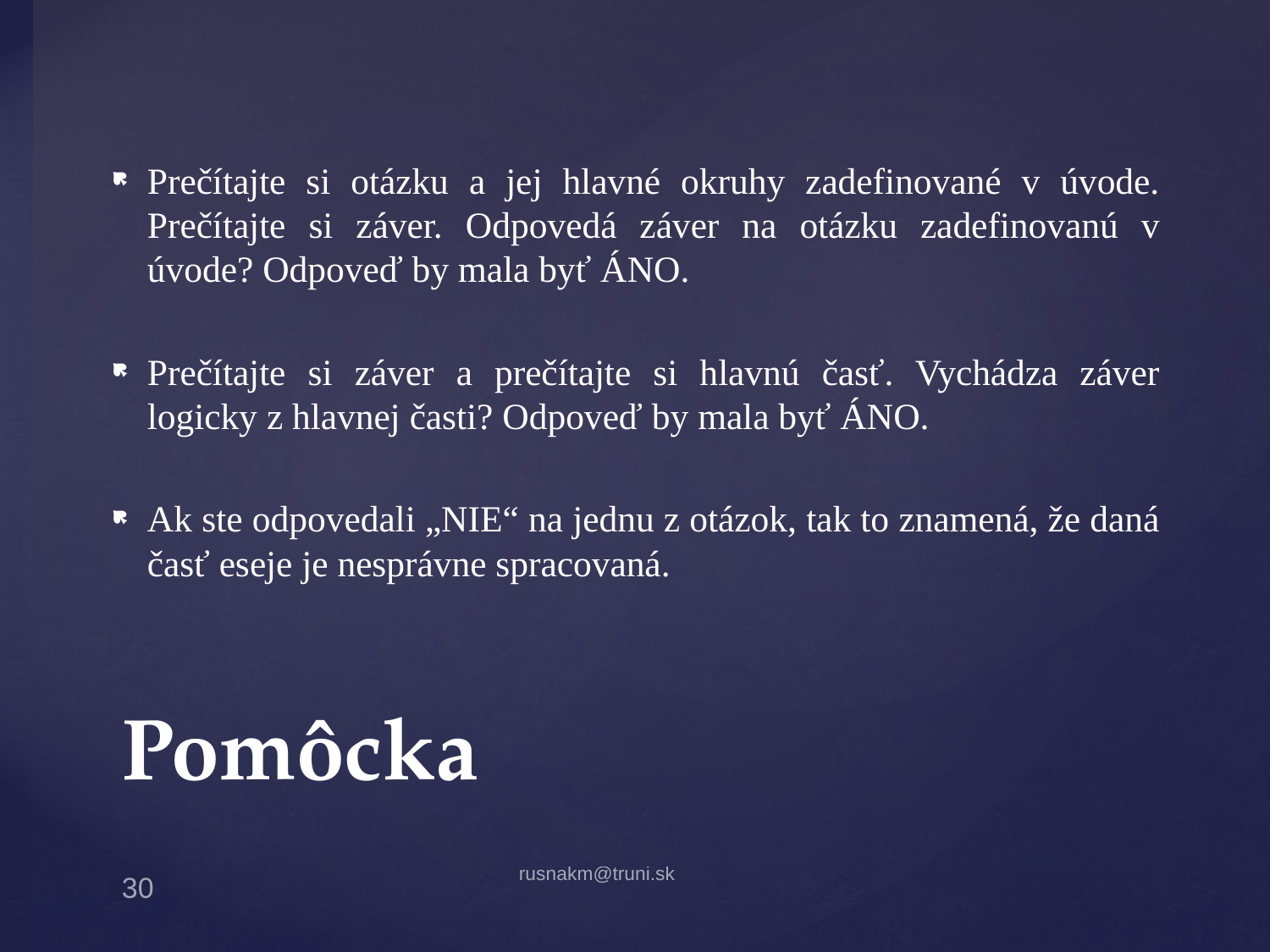

Prečítajte si otázku a jej hlavné okruhy zadefinované v úvode. Prečítajte si záver. Odpovedá záver na otázku zadefinovanú v úvode? Odpoveď by mala byť ÁNO.

Prečítajte si záver a prečítajte si hlavnú časť. Vychádza záver logicky z hlavnej časti? Odpoveď by mala byť ÁNO.

Ak ste odpovedali „NIE“ na jednu z otázok, tak to znamená, že daná časť eseje je nesprávne spracovaná.
# Pomôcka
rusnakm@truni.sk
30